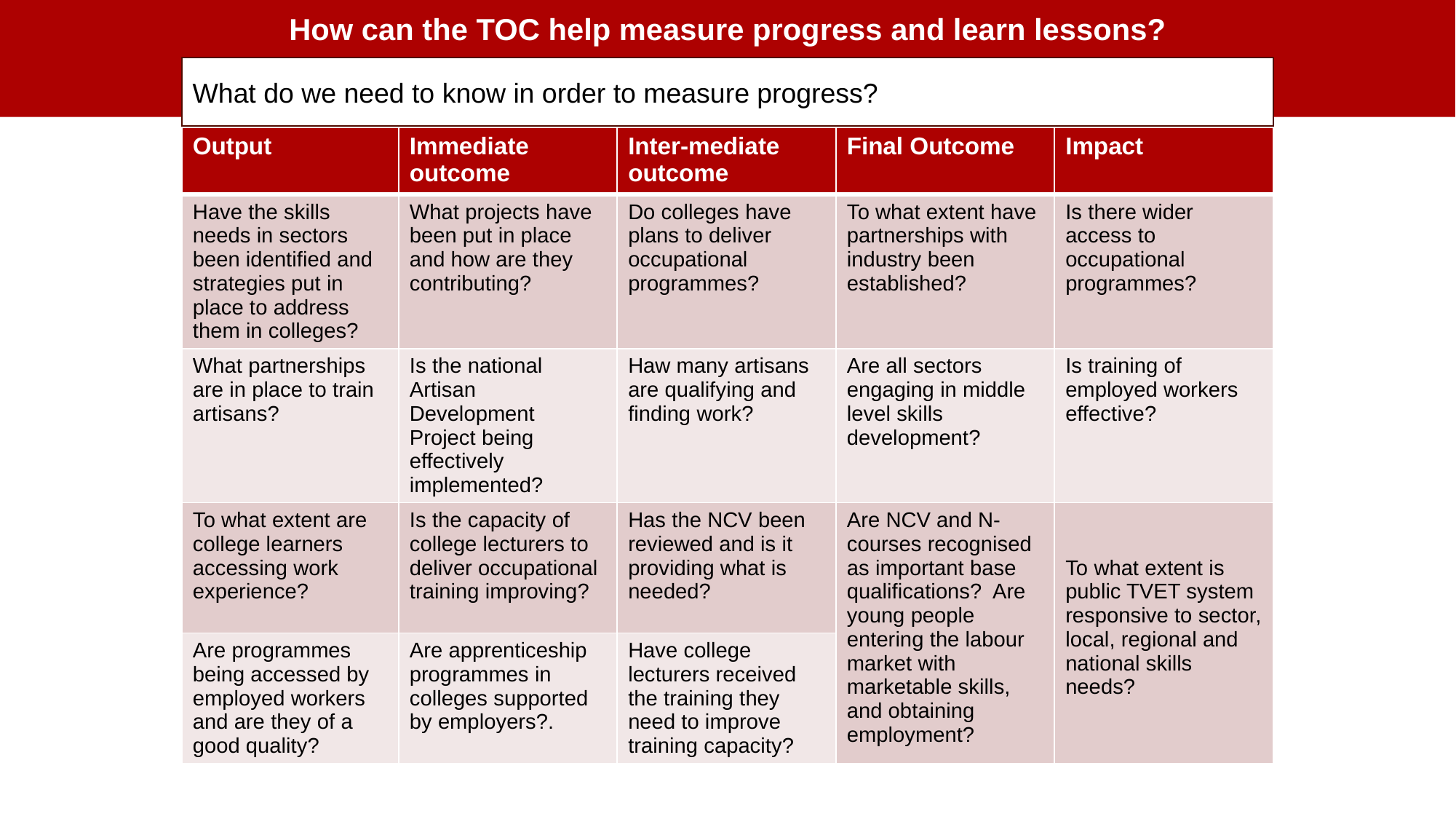

# How can the TOC help measure progress and learn lessons?
What do we need to know in order to measure progress?
| Output | Immediate outcome | Inter-mediate outcome | Final Outcome | Impact |
| --- | --- | --- | --- | --- |
| Have the skills needs in sectors been identified and strategies put in place to address them in colleges? | What projects have been put in place and how are they contributing? | Do colleges have plans to deliver occupational programmes? | To what extent have partnerships with industry been established? | Is there wider access to occupational programmes? |
| What partnerships are in place to train artisans? | Is the national Artisan Development Project being effectively implemented? | Haw many artisans are qualifying and finding work? | Are all sectors engaging in middle level skills development? | Is training of employed workers effective? |
| To what extent are college learners accessing work experience? | Is the capacity of college lecturers to deliver occupational training improving? | Has the NCV been reviewed and is it providing what is needed? | Are NCV and N-courses recognised as important base qualifications? Are young people entering the labour market with marketable skills, and obtaining employment? | To what extent is public TVET system responsive to sector, local, regional and national skills needs? |
| Are programmes being accessed by employed workers and are they of a good quality? | Are apprenticeship programmes in colleges supported by employers?. | Have college lecturers received the training they need to improve training capacity? |  |  |